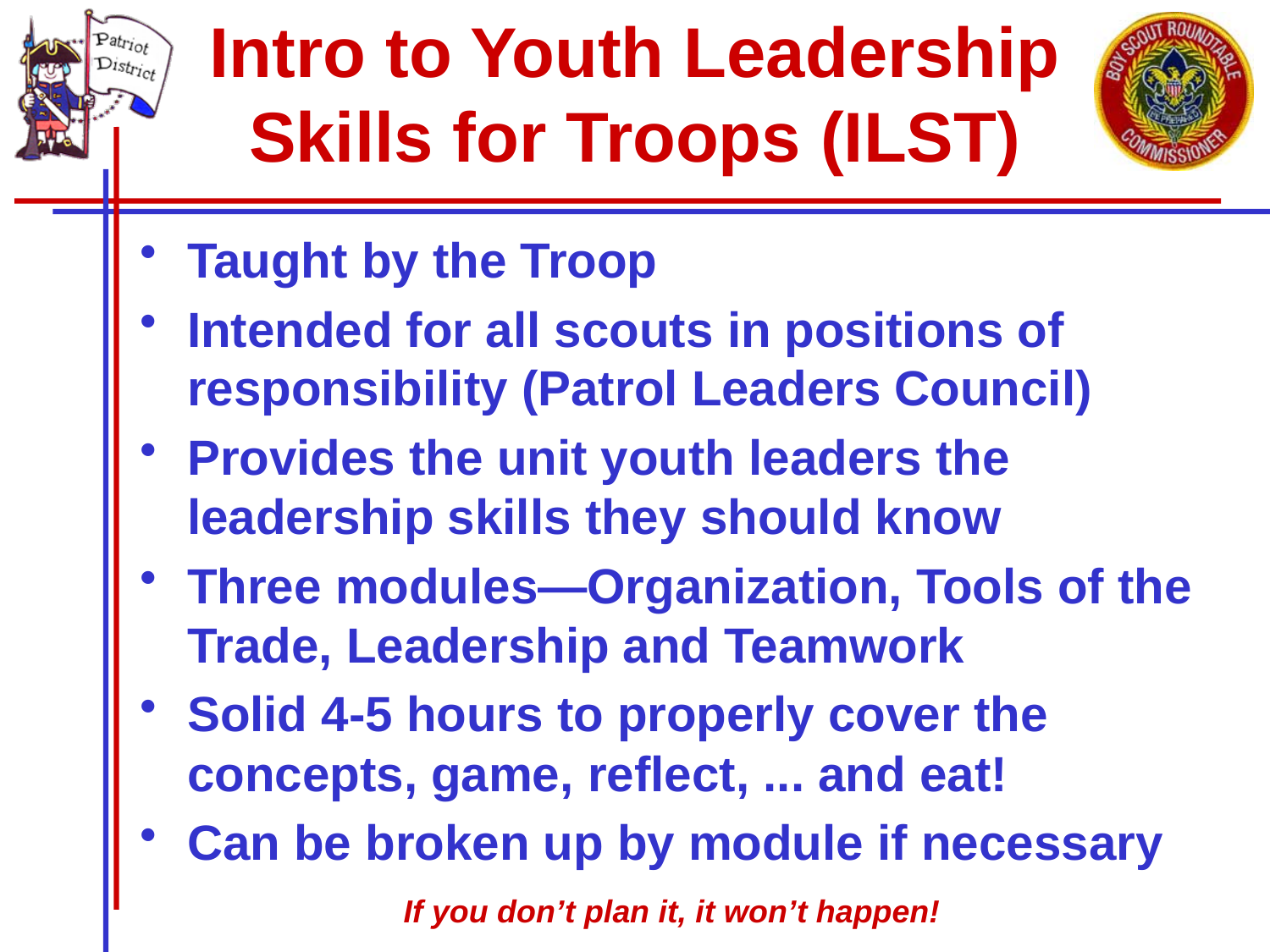

# Intro to Youth Leadership Skills for Troops (ILST)
Taught by the Troop
Intended for all scouts in positions of responsibility (Patrol Leaders Council)
Provides the unit youth leaders the leadership skills they should know
Three modules—Organization, Tools of the Trade, Leadership and Teamwork
Solid 4-5 hours to properly cover the concepts, game, reflect, ... and eat!
Can be broken up by module if necessary